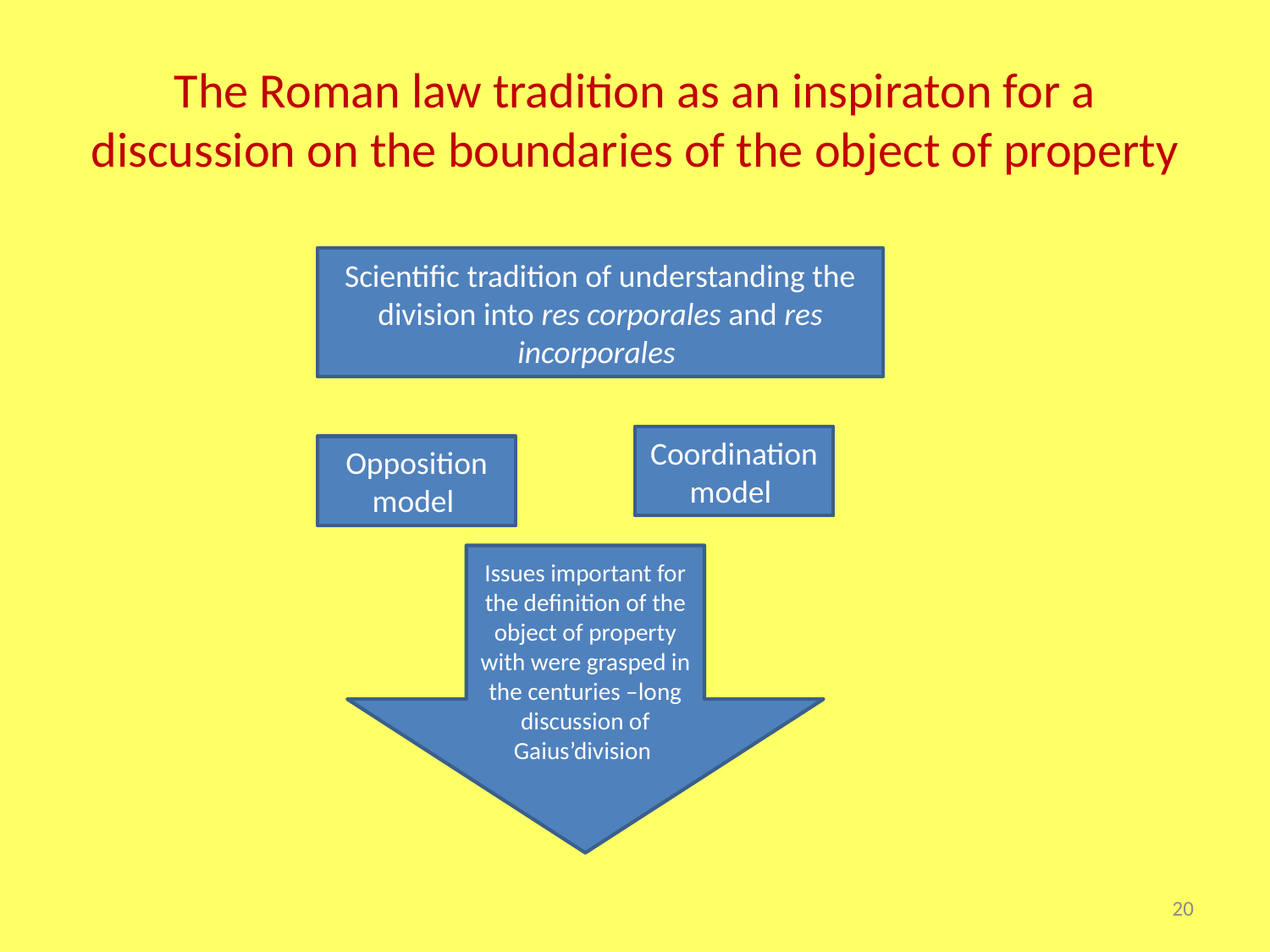

# The Roman law tradition as an inspiraton for a discussion on the boundaries of the object of property

Scientific tradition of understanding the division into res corporales and res incorporales
Coordination model
Opposition model
Issues important for the definition of the object of property
with were grasped in the centuries –long discussion of Gaius’division
20